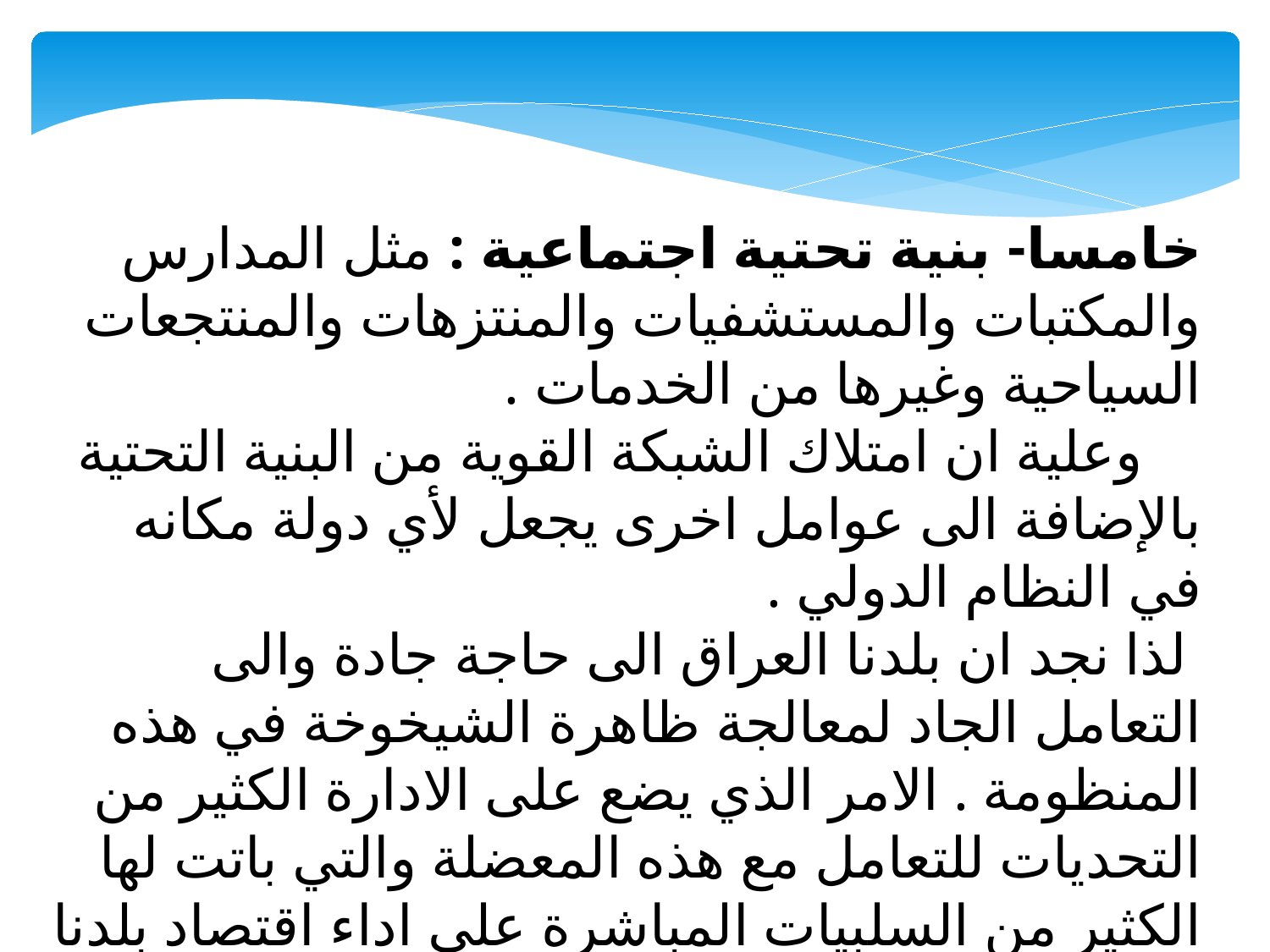

خامسا- بنية تحتية اجتماعية : مثل المدارس والمكتبات والمستشفيات والمنتزهات والمنتجعات السياحية وغيرها من الخدمات .
    وعلية ان امتلاك الشبكة القوية من البنية التحتية بالإضافة الى عوامل اخرى يجعل لأي دولة مكانه في النظام الدولي .
 لذا نجد ان بلدنا العراق الى حاجة جادة والى التعامل الجاد لمعالجة ظاهرة الشيخوخة في هذه المنظومة . الامر الذي يضع على الادارة الكثير من التحديات للتعامل مع هذه المعضلة والتي باتت لها الكثير من السلبيات المباشرة على اداء اقتصاد بلدنا .